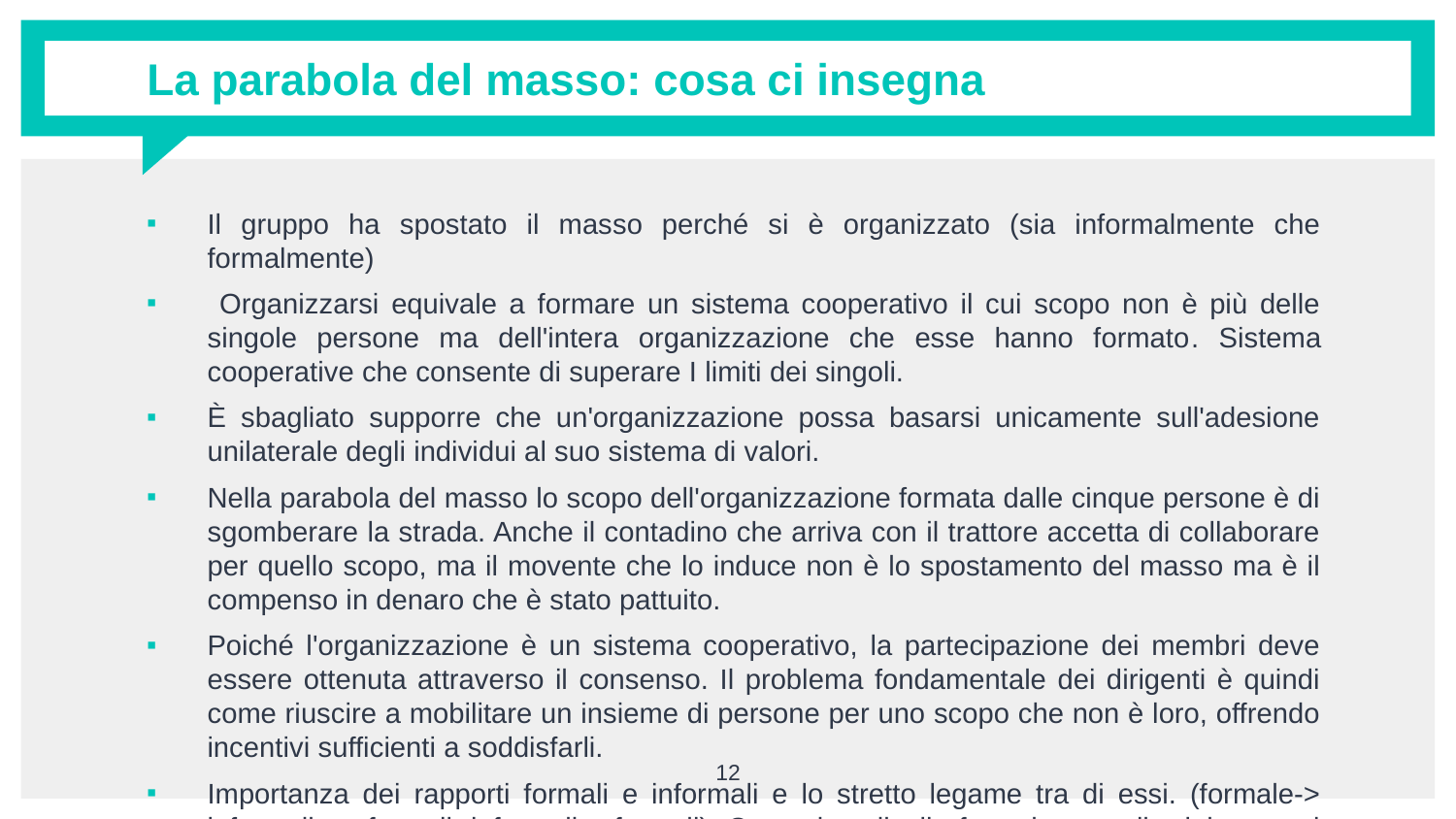

# La parabola del masso: cosa ci insegna
Il gruppo ha spostato il masso perché si è organizzato (sia informalmente che formalmente)
 Organizzarsi equivale a formare un sistema cooperativo il cui scopo non è più delle singole persone ma dell'intera organizzazione che esse hanno formato. Sistema cooperative che consente di superare I limiti dei singoli.
È sbagliato supporre che un'organizzazione possa basarsi unicamente sull'adesione unilaterale degli individui al suo sistema di valori.
Nella parabola del masso lo scopo dell'organizzazione formata dalle cinque persone è di sgomberare la strada. Anche il contadino che arriva con il trattore accetta di collaborare per quello scopo, ma il movente che lo induce non è lo spostamento del masso ma è il compenso in denaro che è stato pattuito.
Poiché l'organizzazione è un sistema cooperativo, la partecipazione dei membri deve essere ottenuta attraverso il consenso. Il problema fondamentale dei dirigenti è quindi come riuscire a mobilitare un insieme di persone per uno scopo che non è loro, offrendo incentivi sufficienti a soddisfarli.
Importanza dei rapporti formali e informali e lo stretto legame tra di essi. (formale-> informali –> formali; informali-> formali). Osmosi tra livello formale e quello dei rapporti umani.

12